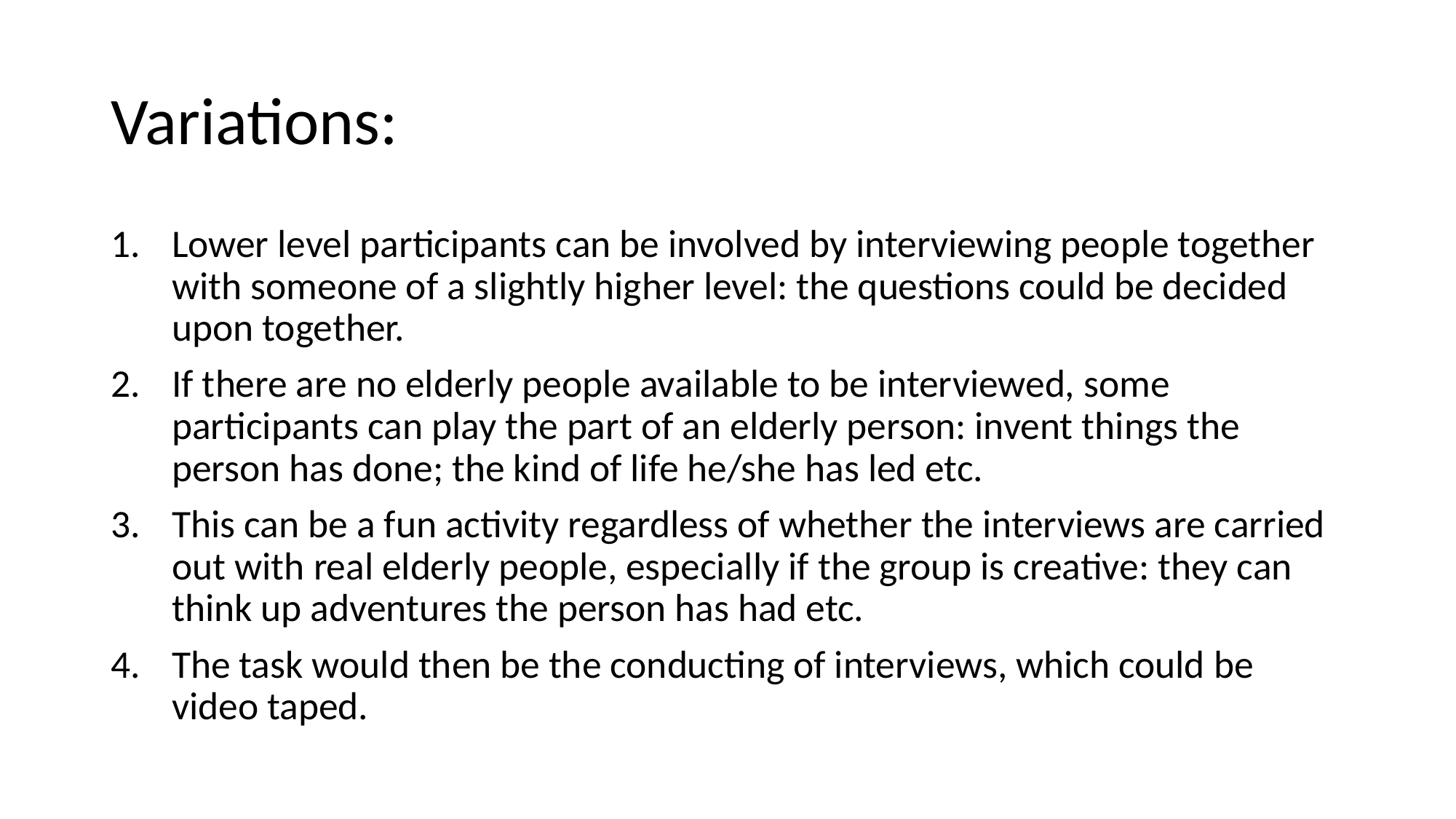

# Variations:
Lower level participants can be involved by interviewing people together with someone of a slightly higher level: the questions could be decided upon together.
If there are no elderly people available to be interviewed, some participants can play the part of an elderly person: invent things the person has done; the kind of life he/she has led etc.
This can be a fun activity regardless of whether the interviews are carried out with real elderly people, especially if the group is creative: they can think up adventures the person has had etc.
The task would then be the conducting of interviews, which could be video taped.